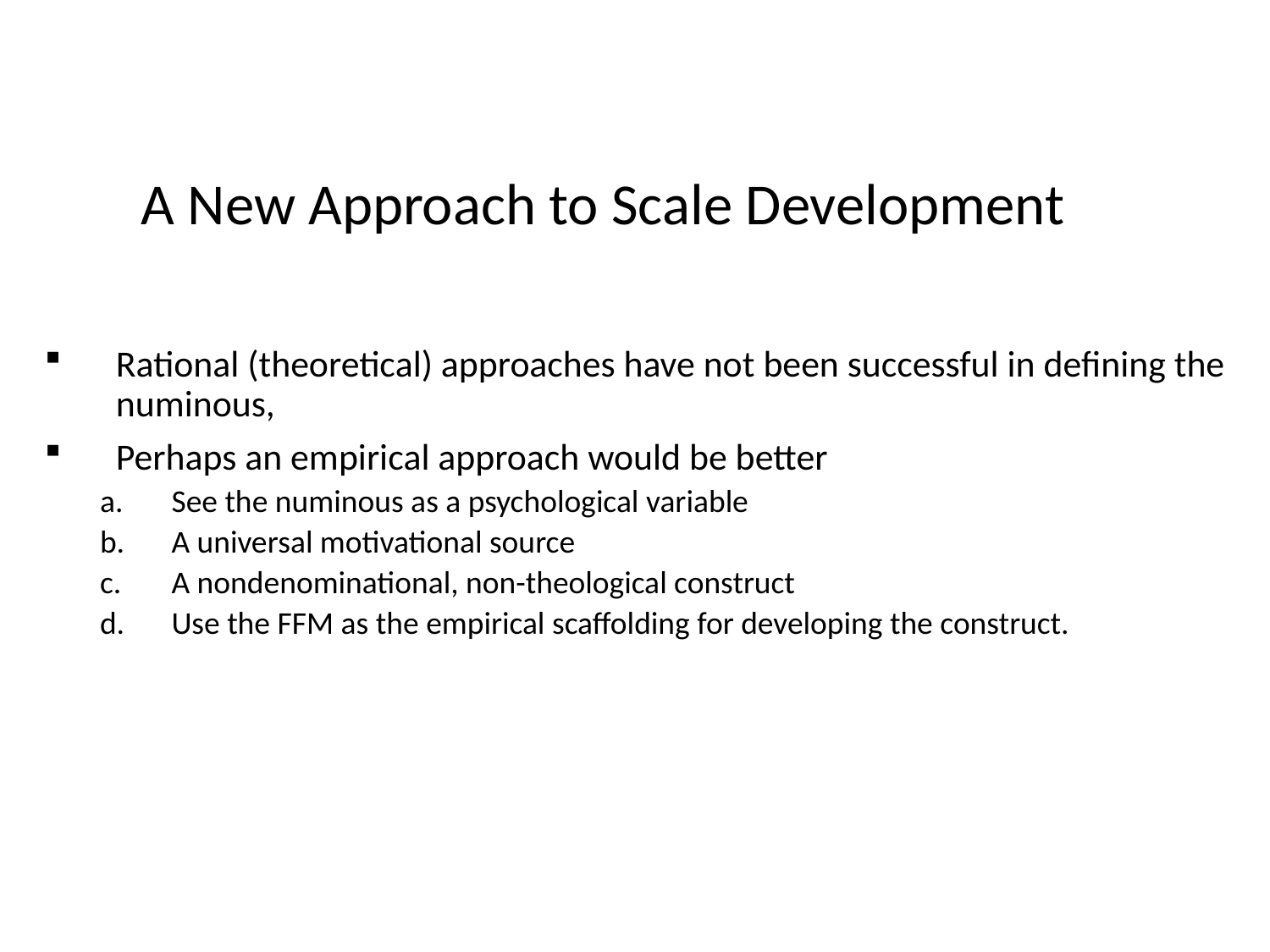

# A New Approach to Scale Development
Rational (theoretical) approaches have not been successful in defining the numinous,
Perhaps an empirical approach would be better
See the numinous as a psychological variable
A universal motivational source
A nondenominational, non-theological construct
Use the FFM as the empirical scaffolding for developing the construct.